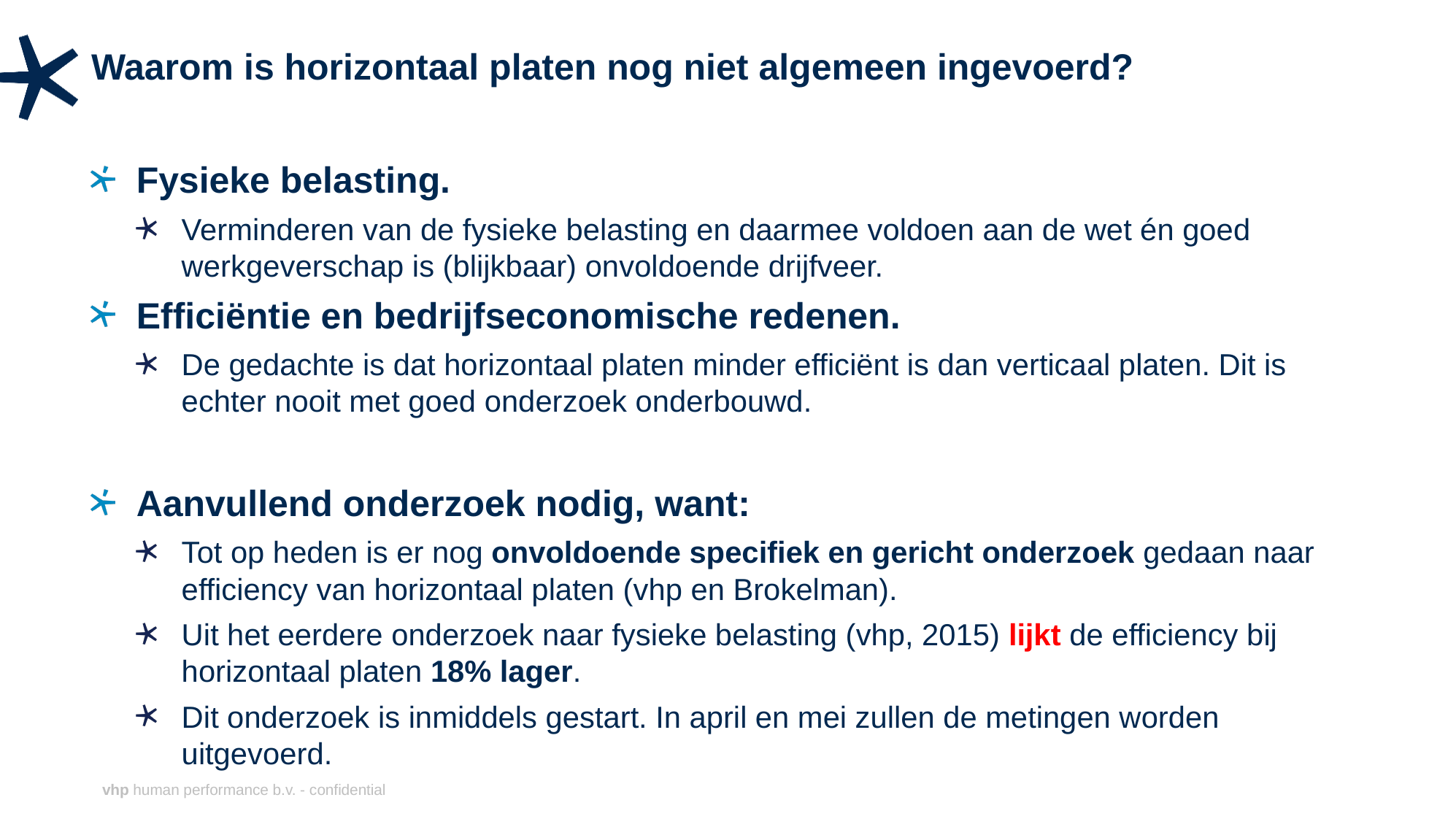

# Waarom is horizontaal platen nog niet algemeen ingevoerd?
Fysieke belasting.
Verminderen van de fysieke belasting en daarmee voldoen aan de wet én goed werkgeverschap is (blijkbaar) onvoldoende drijfveer.
Efficiëntie en bedrijfseconomische redenen.
De gedachte is dat horizontaal platen minder efficiënt is dan verticaal platen. Dit is echter nooit met goed onderzoek onderbouwd.

Aanvullend onderzoek nodig, want:
Tot op heden is er nog onvoldoende specifiek en gericht onderzoek gedaan naar efficiency van horizontaal platen (vhp en Brokelman).
Uit het eerdere onderzoek naar fysieke belasting (vhp, 2015) lijkt de efficiency bij horizontaal platen 18% lager.
Dit onderzoek is inmiddels gestart. In april en mei zullen de metingen worden uitgevoerd.